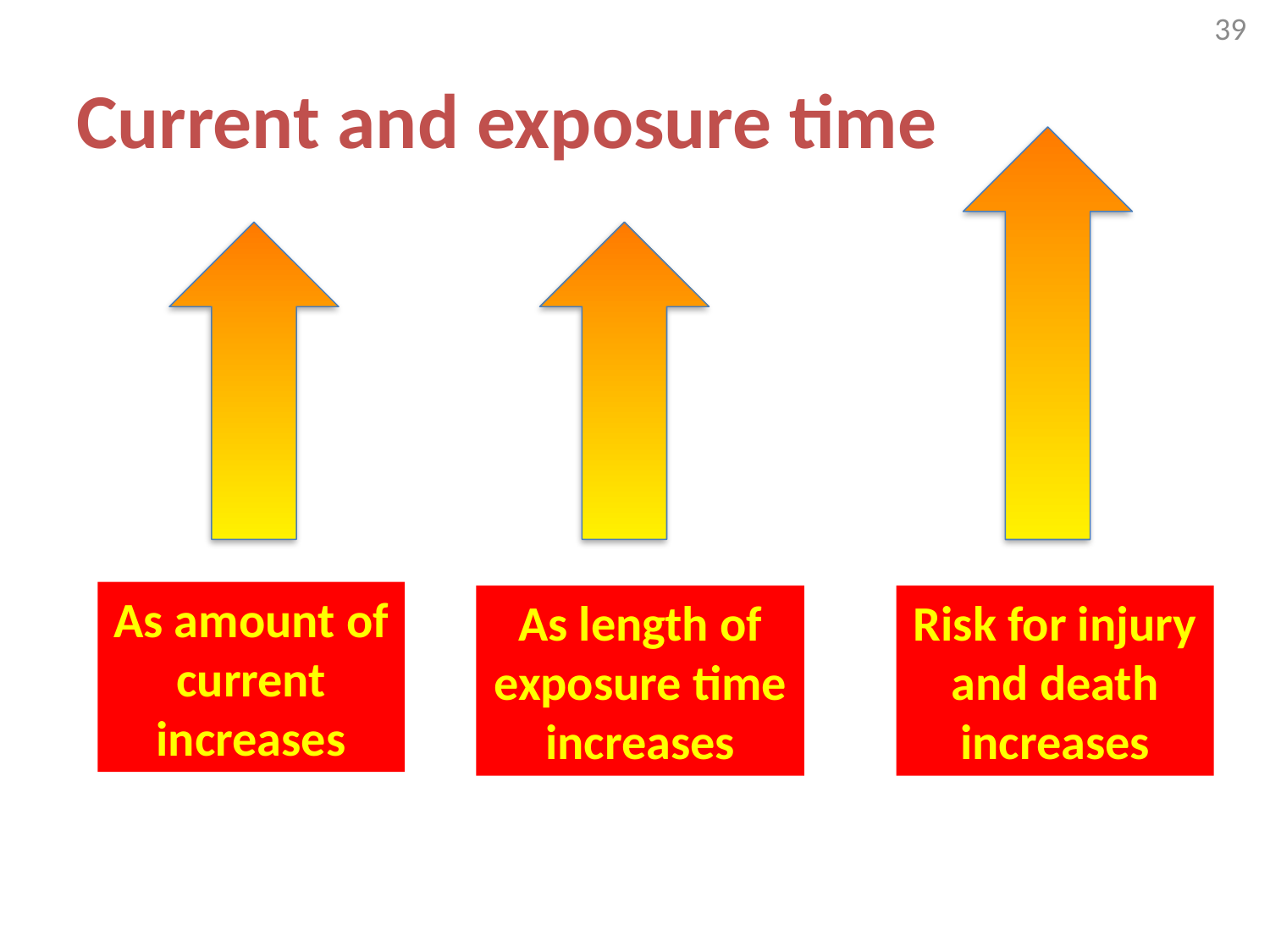

39
# Current and exposure time

As amount of current increases
As length of exposure time
increases
Risk for injury and death increases